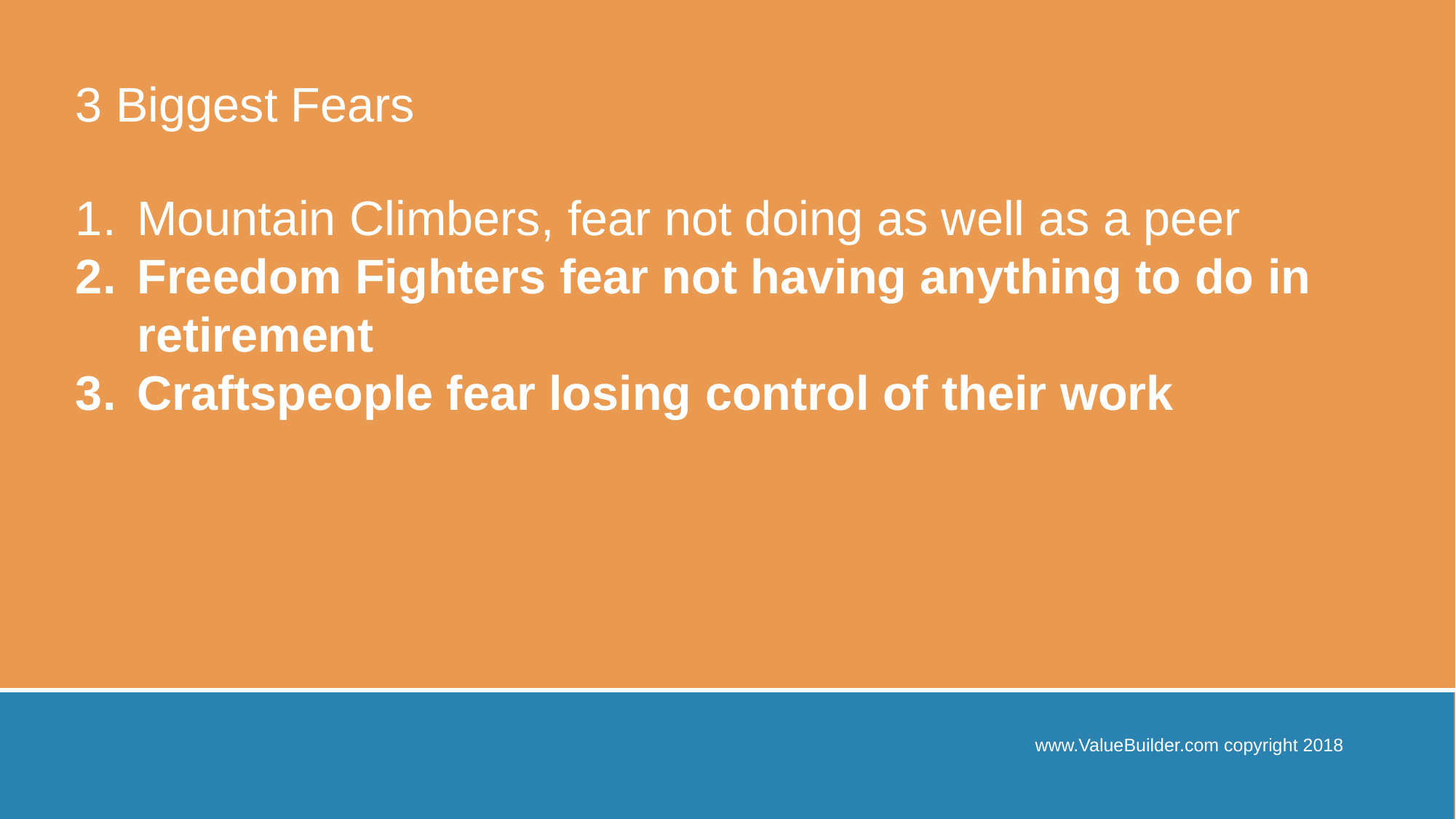

3 Biggest Fears
Mountain Climbers, fear not doing as well as a peer
Freedom Fighters fear not having anything to do in retirement
Craftspeople fear losing control of their work

www.ValueBuilder.com copyright 2018